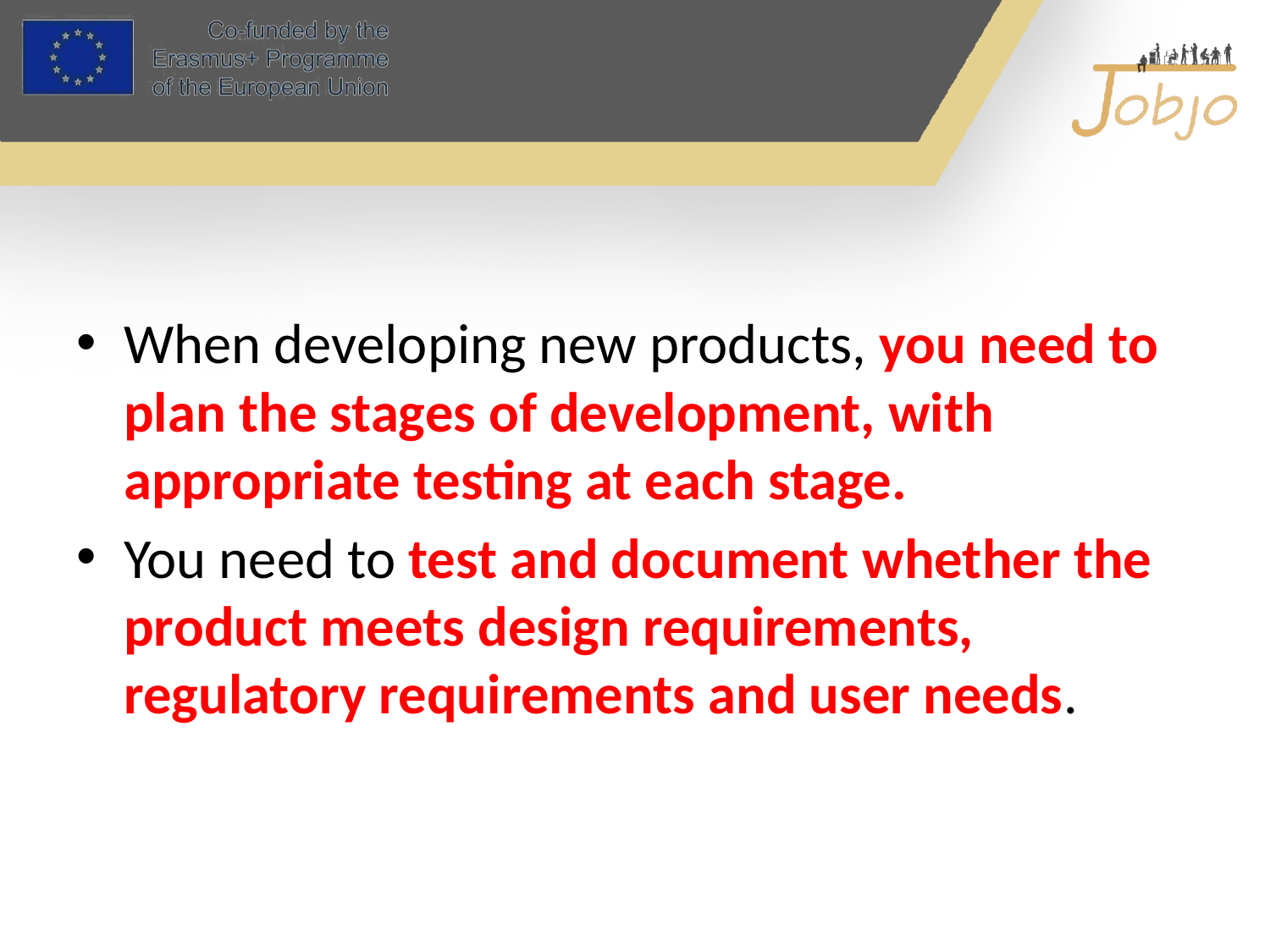

#

When developing new products, you need to plan the stages of development, with appropriate testing at each stage.
You need to test and document whether the product meets design requirements, regulatory requirements and user needs.